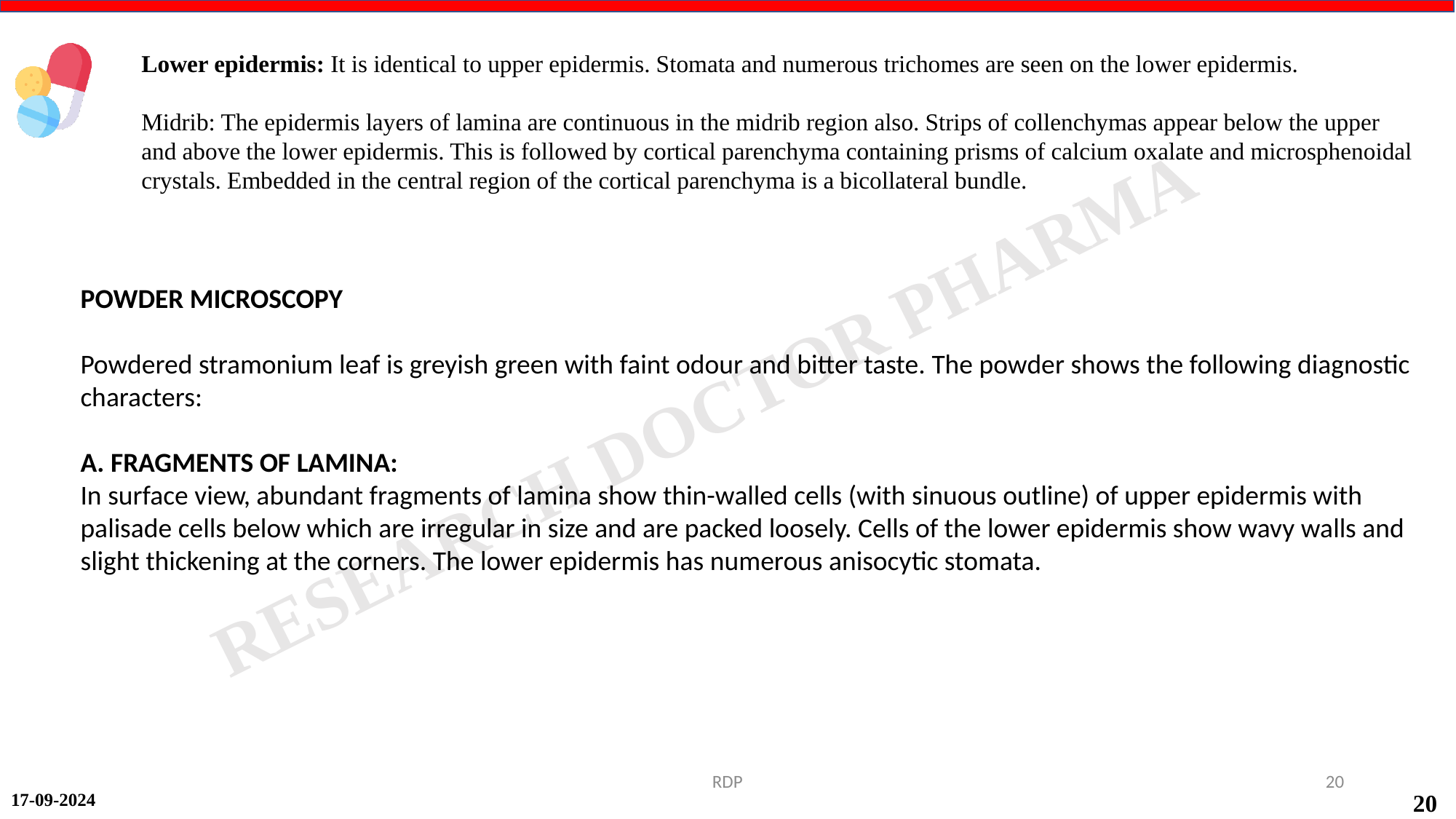

Lower epidermis: It is identical to upper epidermis. Stomata and numerous trichomes are seen on the lower epidermis.

Midrib: The epidermis layers of lamina are continuous in the midrib region also. Strips of collenchymas appear below the upper and above the lower epidermis. This is followed by cortical parenchyma containing prisms of calcium oxalate and microsphenoidal crystals. Embedded in the central region of the cortical parenchyma is a bicollateral bundle.

POWDER MICROSCOPY

Powdered stramonium leaf is greyish green with faint odour and bitter taste. The powder shows the following diagnostic characters:

A. FRAGMENTS OF LAMINA:
In surface view, abundant fragments of lamina show thin-walled cells (with sinuous outline) of upper epidermis with palisade cells below which are irregular in size and are packed loosely. Cells of the lower epidermis show wavy walls and
slight thickening at the corners. The lower epidermis has numerous anisocytic stomata.

RDP
20
17-09-2024
20